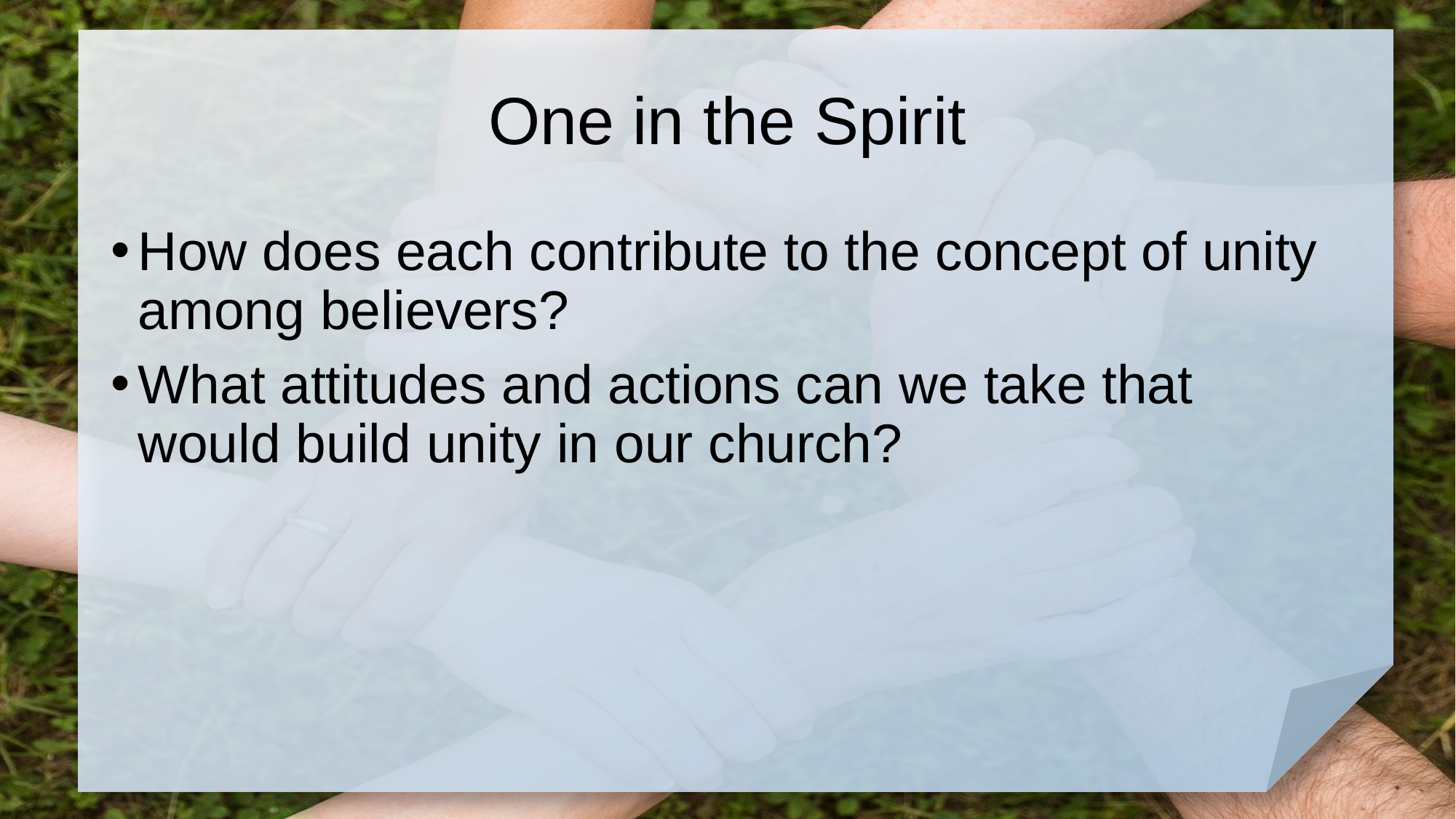

# One in the Spirit
How does each contribute to the concept of unity among believers?
What attitudes and actions can we take that would build unity in our church?